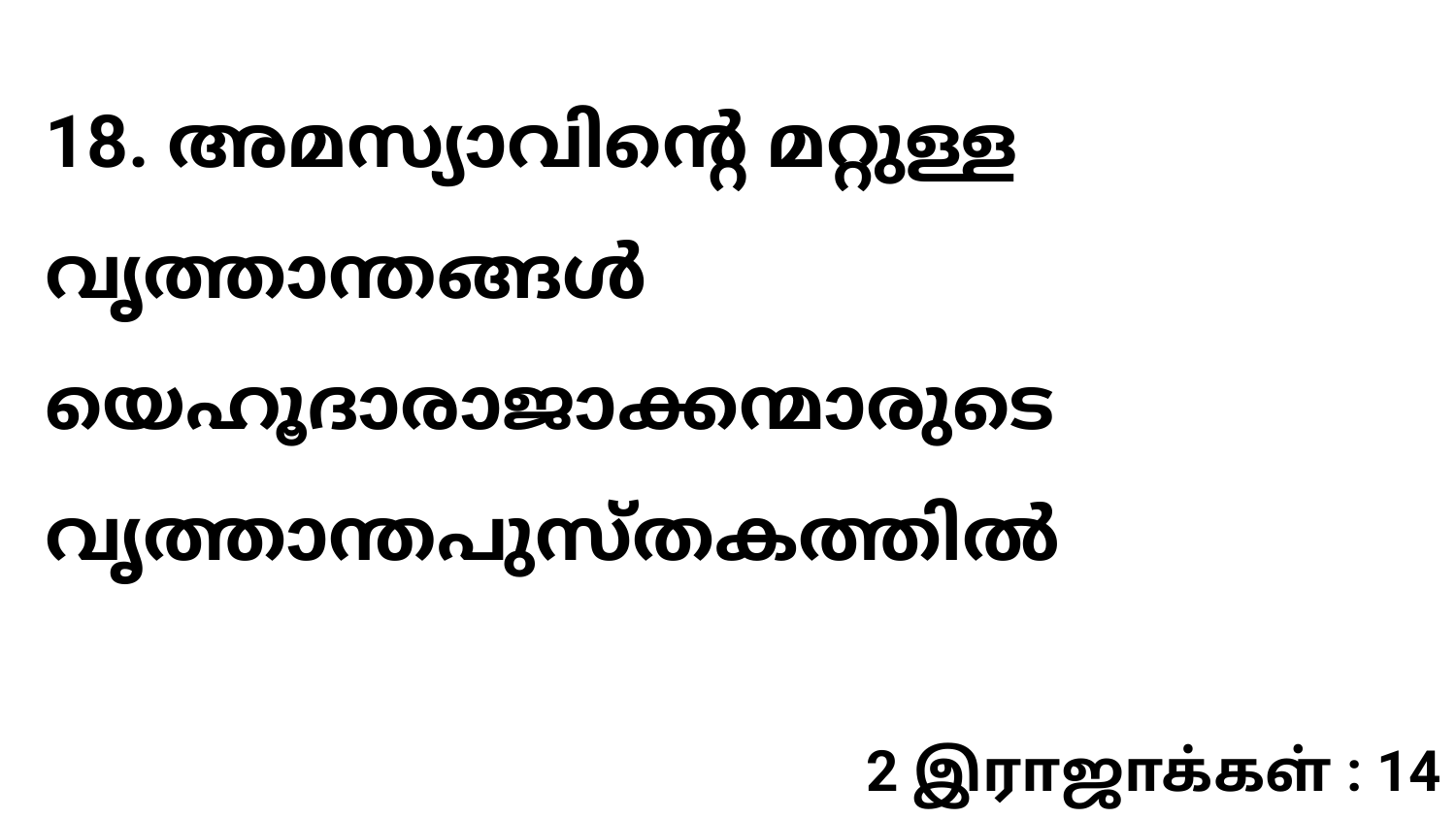

18. അമസ്യാവിന്റെ മറ്റുള്ള വൃത്താന്തങ്ങൾ യെഹൂദാരാജാക്കന്മാരുടെ വൃത്താന്തപുസ്തകത്തിൽ
2 இராஜாக்கள் : 14